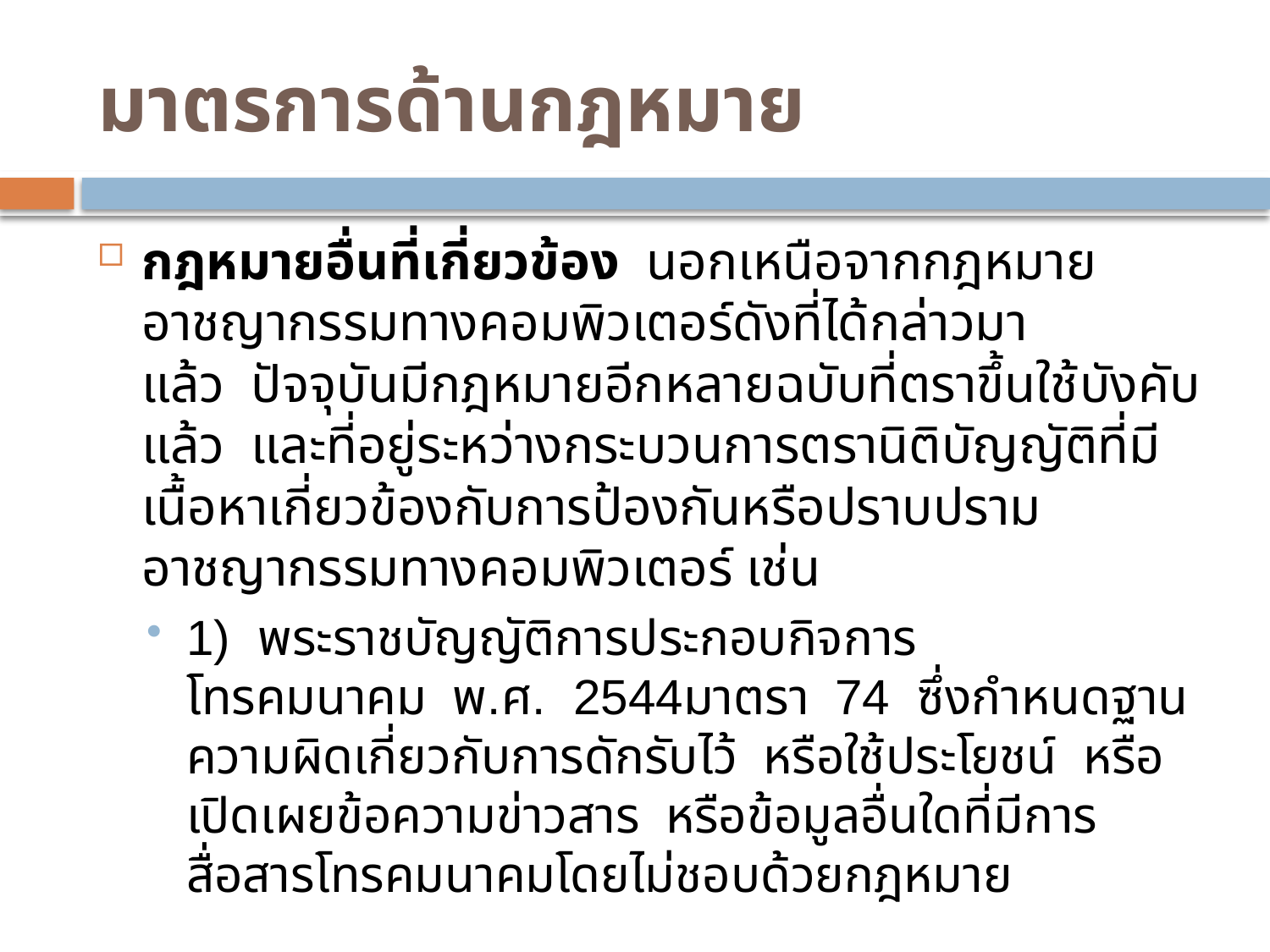

# มาตรการด้านกฎหมาย
กฎหมายอื่นที่เกี่ยวข้อง  นอกเหนือจากกฎหมายอาชญากรรมทางคอมพิวเตอร์ดังที่ได้กล่าวมาแล้ว  ปัจจุบันมีกฎหมายอีกหลายฉบับที่ตราขึ้นใช้บังคับแล้ว  และที่อยู่ระหว่างกระบวนการตรานิติบัญญัติที่มีเนื้อหาเกี่ยวข้องกับการป้องกันหรือปราบปรามอาชญากรรมทางคอมพิวเตอร์ เช่น
1)  พระราชบัญญัติการประกอบกิจการโทรคมนาคม  พ.ศ.  2544มาตรา  74  ซึ่งกำหนดฐานความผิดเกี่ยวกับการดักรับไว้  หรือใช้ประโยชน์  หรือเปิดเผยข้อความข่าวสาร  หรือข้อมูลอื่นใดที่มีการสื่อสารโทรคมนาคมโดยไม่ชอบด้วยกฎหมาย